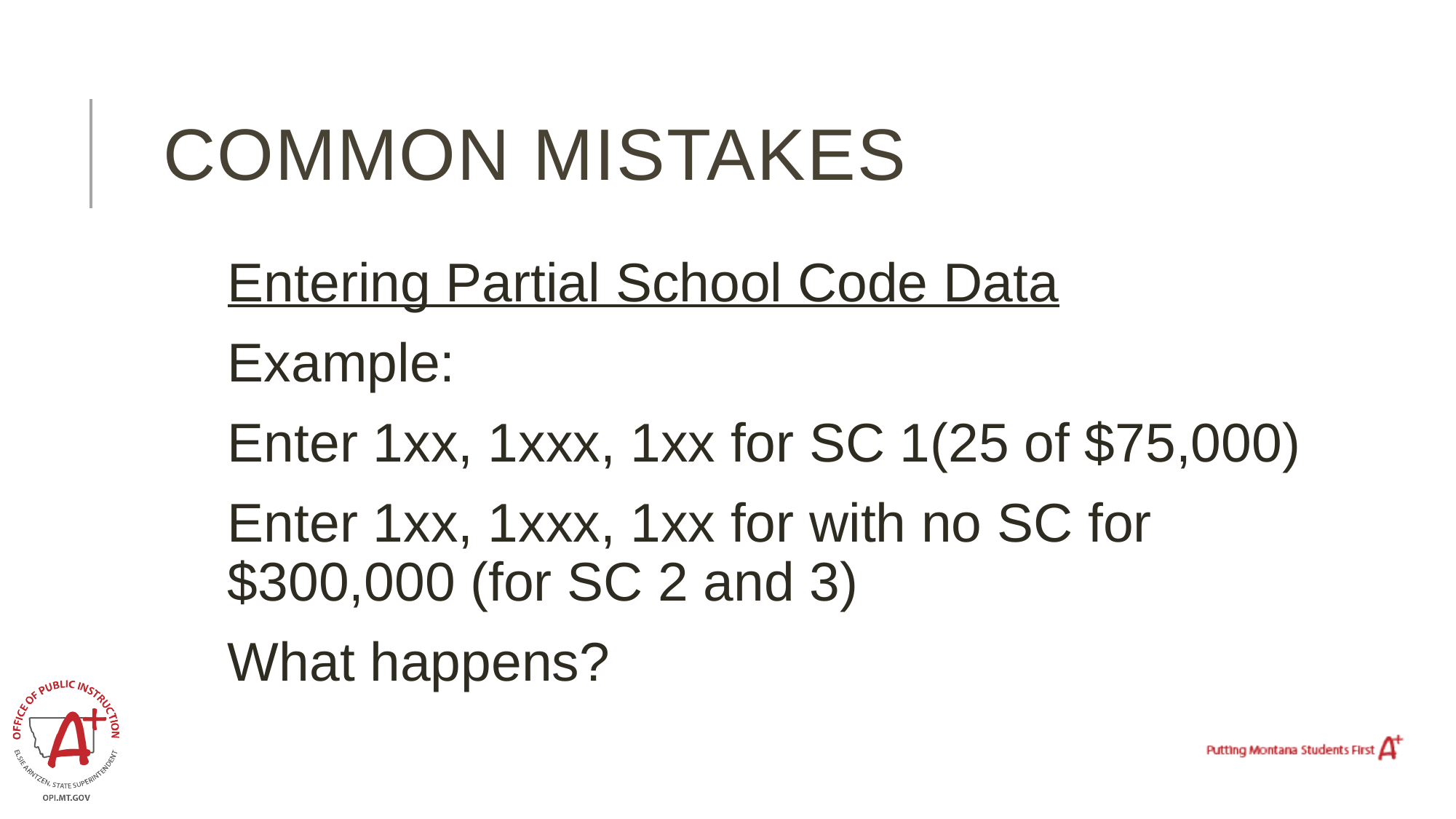

# Common mistakes
Entering Partial School Code Data
Example:
Enter 1xx, 1xxx, 1xx for SC 1(25 of $75,000)
Enter 1xx, 1xxx, 1xx for with no SC for $300,000 (for SC 2 and 3)
What happens?